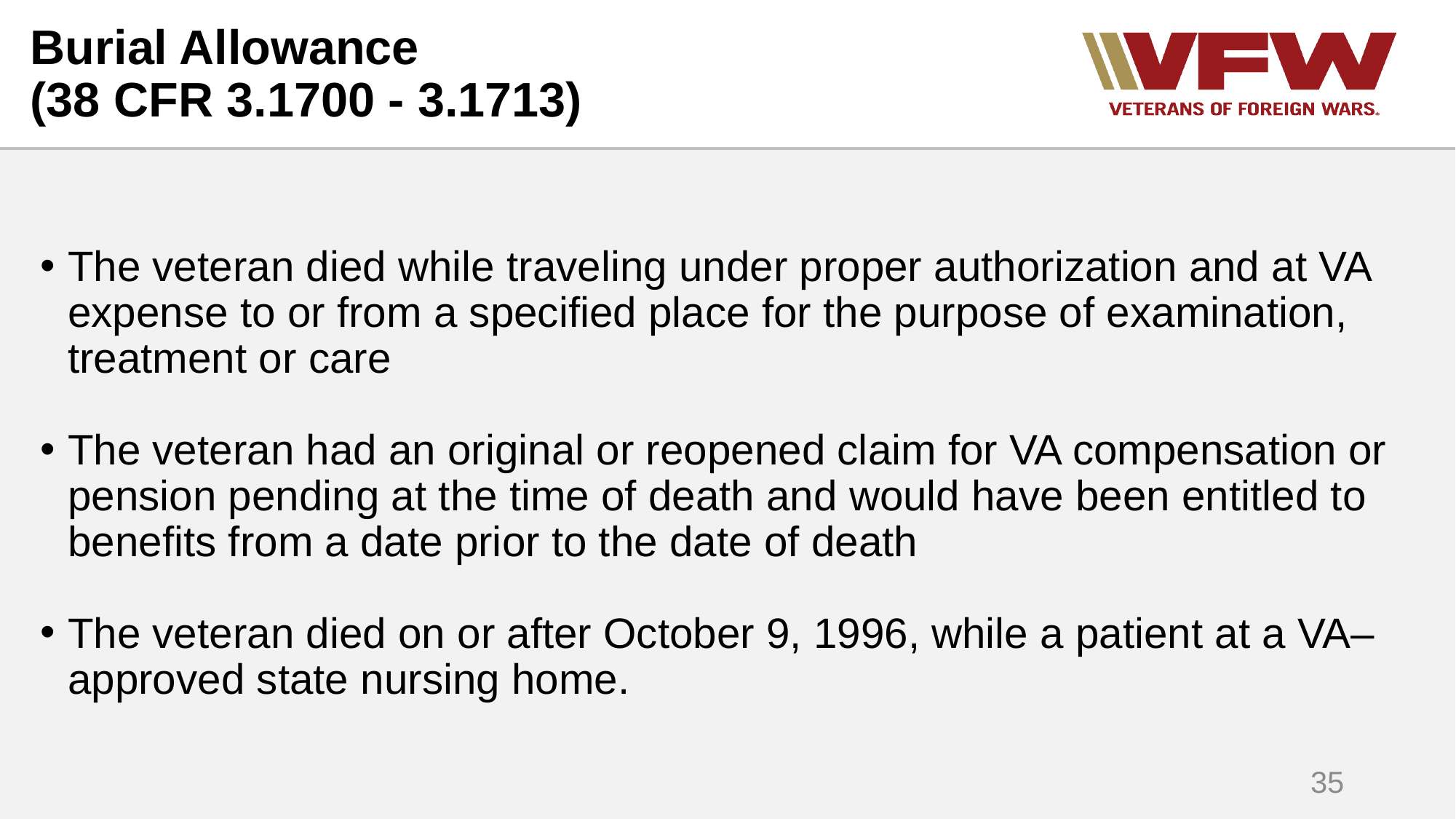

# Burial Allowance (38 CFR 3.1700 - 3.1713)

The veteran died while traveling under proper authorization and at VA expense to or from a specified place for the purpose of examination, treatment or care

The veteran had an original or reopened claim for VA compensation or pension pending at the time of death and would have been entitled to benefits from a date prior to the date of death

The veteran died on or after October 9, 1996, while a patient at a VA–approved state nursing home.

35